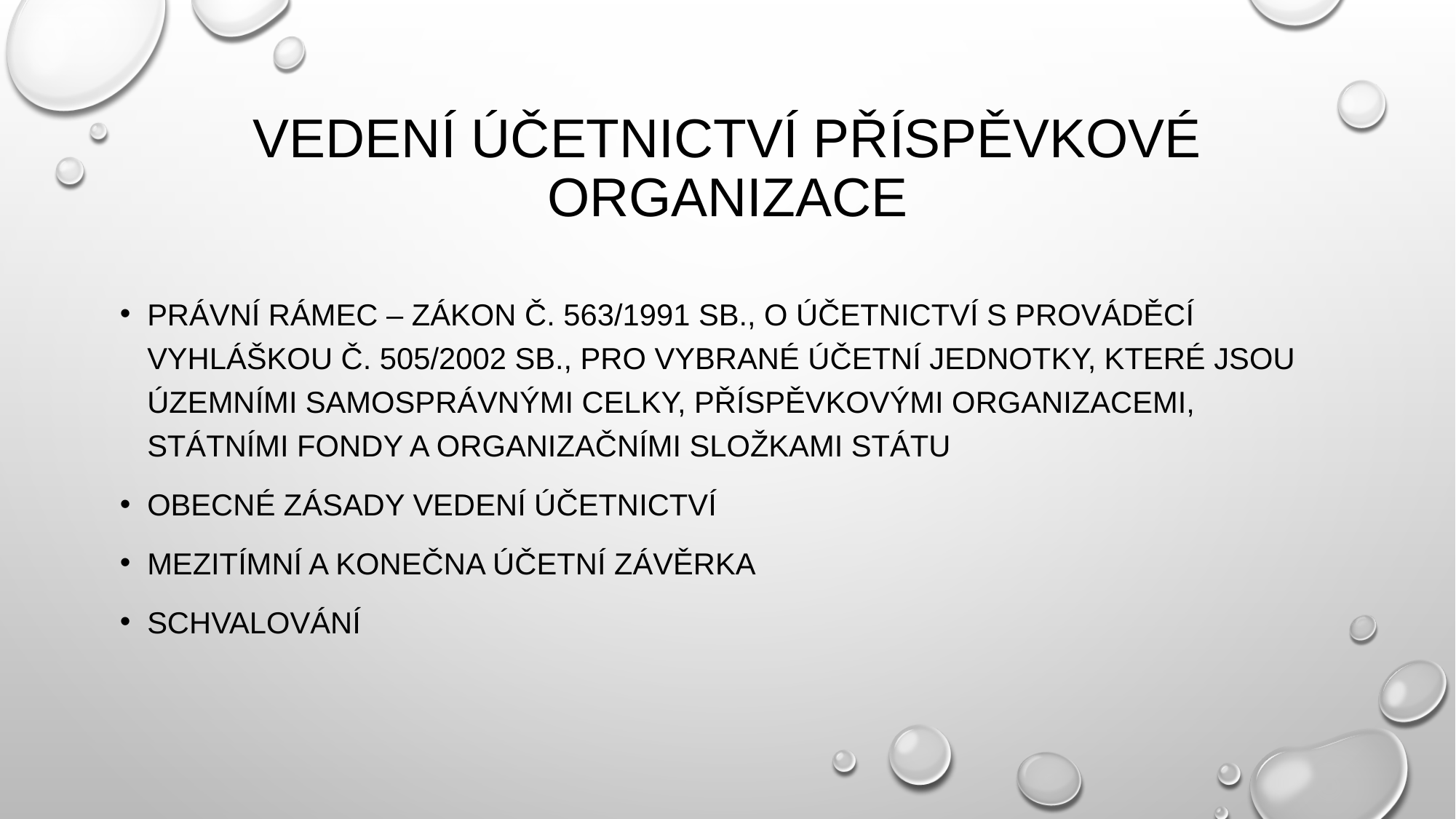

# Vedení účetnictví příspěvkové organizace
Právní rámec – zákon č. 563/1991 Sb., o účetnictví s prováděcí vyhláškou č. 505/2002 Sb., pro vybrané účetní jednotky, které jsou územními samosprávnými celky, příspěvkovými organizacemi, státními fondy a organizačními složkami státu
Obecné zásady vedení účetnictví
Mezitímní a konečna ÚČETNí závěrka
schvalování